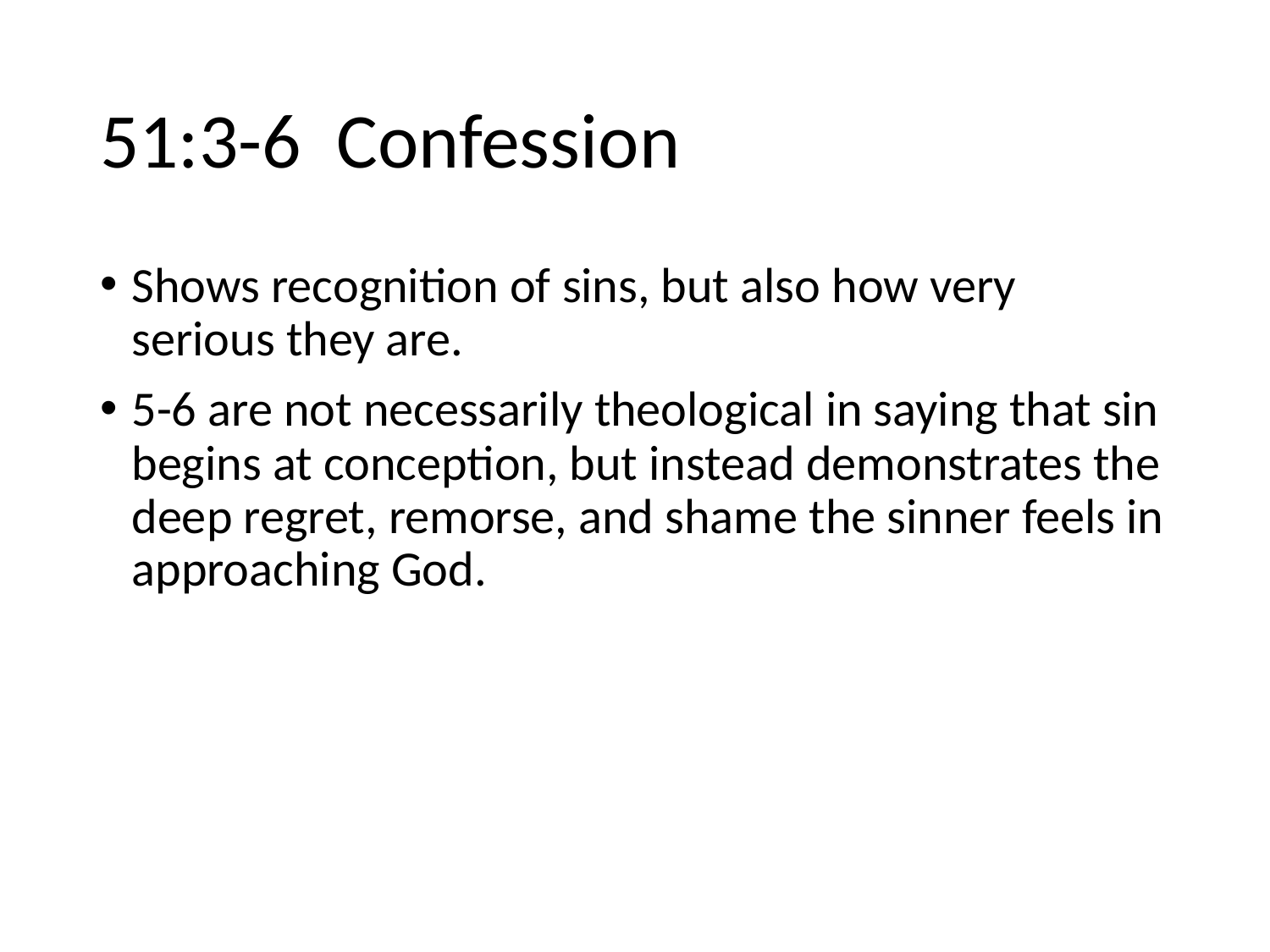

# 51:3-6  Confession
Shows recognition of sins, but also how very serious they are.
5-6 are not necessarily theological in saying that sin begins at conception, but instead demonstrates the deep regret, remorse, and shame the sinner feels in approaching God.